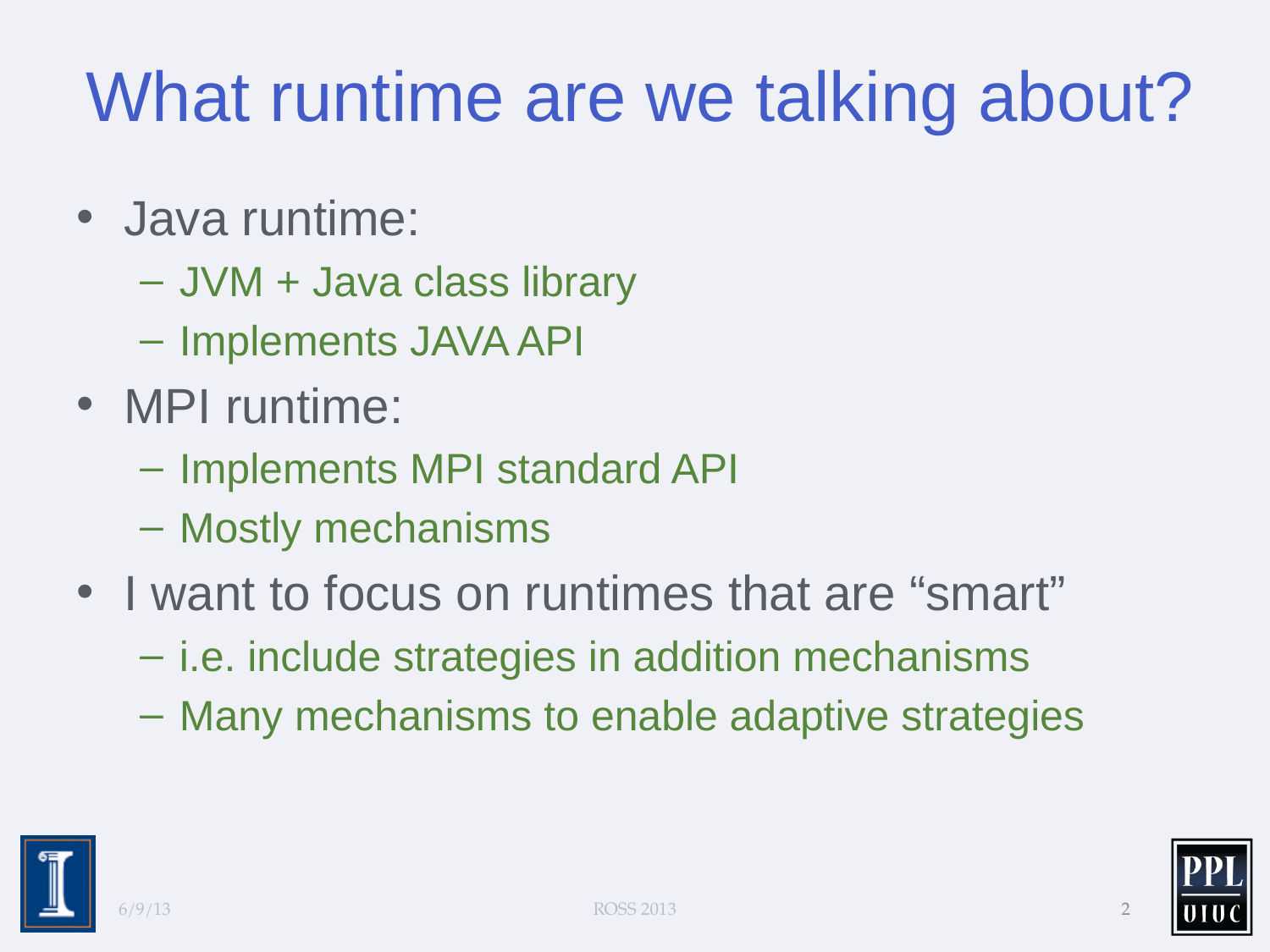

# What runtime are we talking about?
Java runtime:
JVM + Java class library
Implements JAVA API
MPI runtime:
Implements MPI standard API
Mostly mechanisms
I want to focus on runtimes that are “smart”
i.e. include strategies in addition mechanisms
Many mechanisms to enable adaptive strategies

6/9/13
ROSS 2013
2